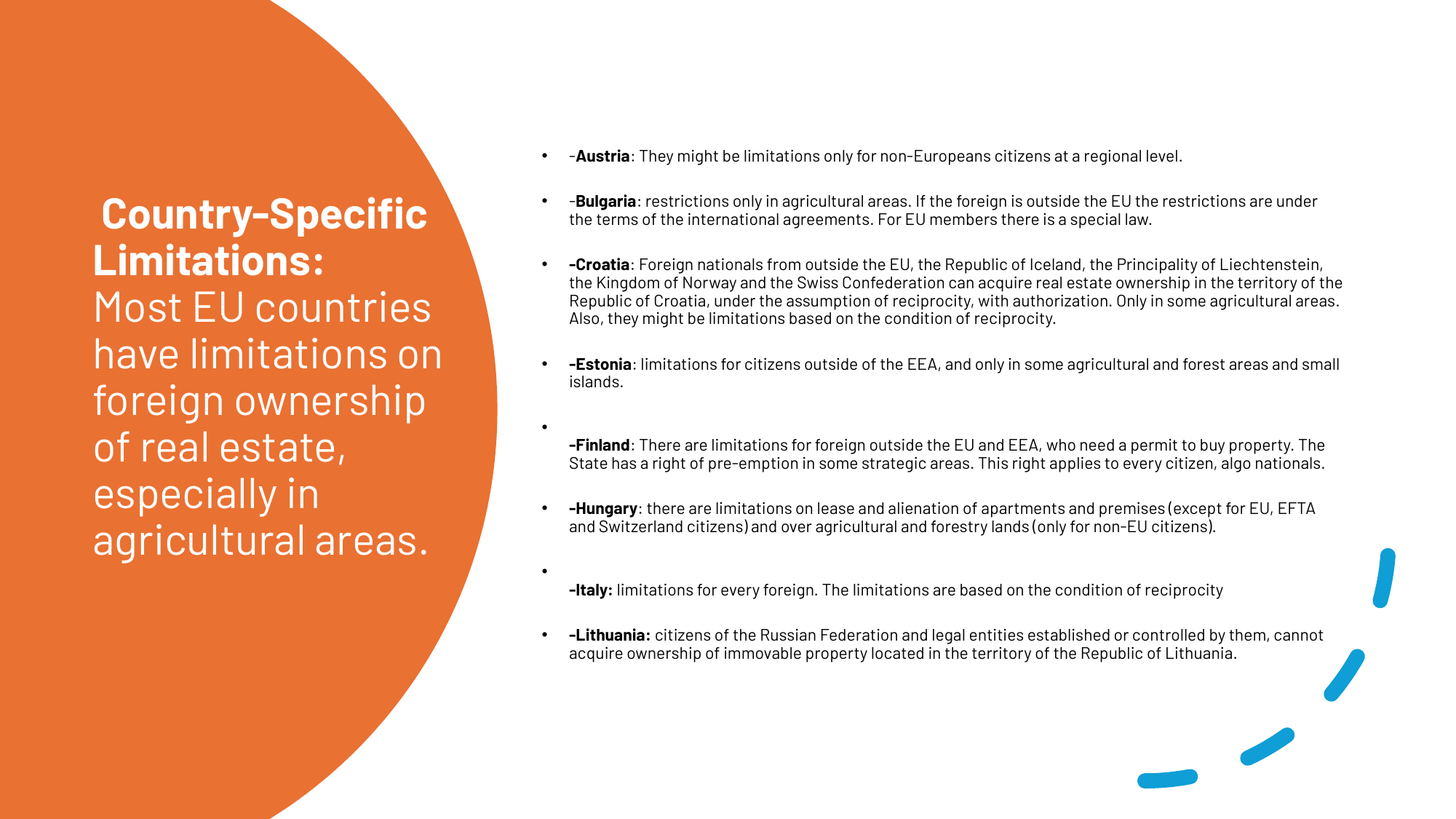

-Austria: They might be limitations only for non-Europeans citizens at a regional level.
-Bulgaria: restrictions only in agricultural areas. If the foreign is outside the EU the restrictions are under the terms of the international agreements. For EU members there is a special law.
-Croatia: Foreign nationals from outside the EU, the Republic of Iceland, the Principality of Liechtenstein, the Kingdom of Norway and the Swiss Confederation can acquire real estate ownership in the territory of the Republic of Croatia, under the assumption of reciprocity, with authorization. Only in some agricultural areas. Also, they might be limitations based on the condition of reciprocity.
-Estonia: limitations for citizens outside of the EEA, and only in some agricultural and forest areas and small islands.
-Finland: There are limitations for foreign outside the EU and EEA, who need a permit to buy property. The State has a right of pre-emption in some strategic areas. This right applies to every citizen, algo nationals.
-Hungary: there are limitations on lease and alienation of apartments and premises (except for EU, EFTA and Switzerland citizens) and over agricultural and forestry lands (only for non-EU citizens).
-Italy: limitations for every foreign. The limitations are based on the condition of reciprocity
-Lithuania: citizens of the Russian Federation and legal entities established or controlled by them, cannot acquire ownership of immovable property located in the territory of the Republic of Lithuania.

# Country-Specific Limitations: Most EU countries have limitations on foreign ownership of real estate, especially in agricultural areas.